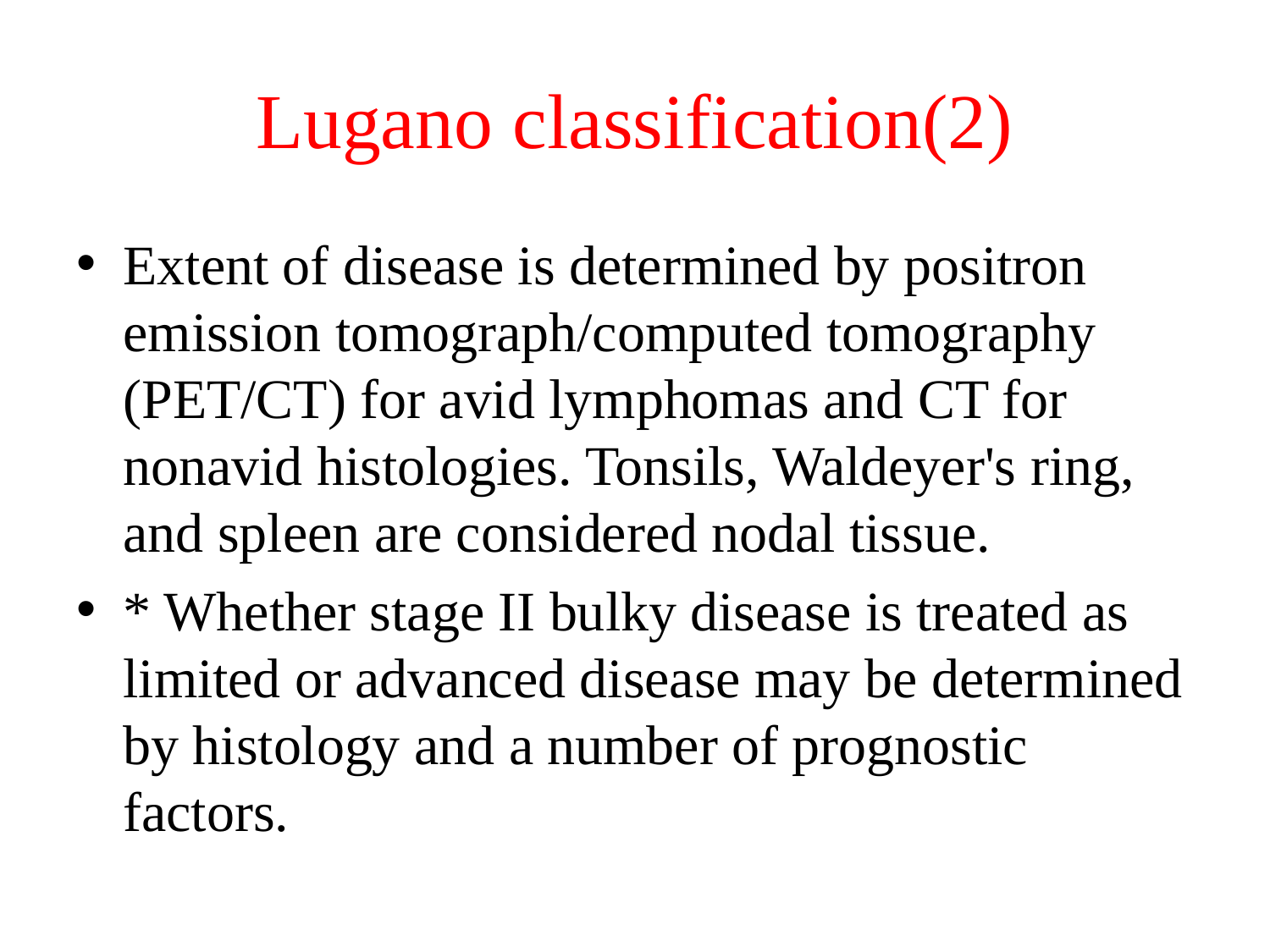

# Lugano classification(2)
Extent of disease is determined by positron emission tomograph/computed tomography (PET/CT) for avid lymphomas and CT for nonavid histologies. Tonsils, Waldeyer's ring, and spleen are considered nodal tissue.
* Whether stage II bulky disease is treated as limited or advanced disease may be determined by histology and a number of prognostic factors.